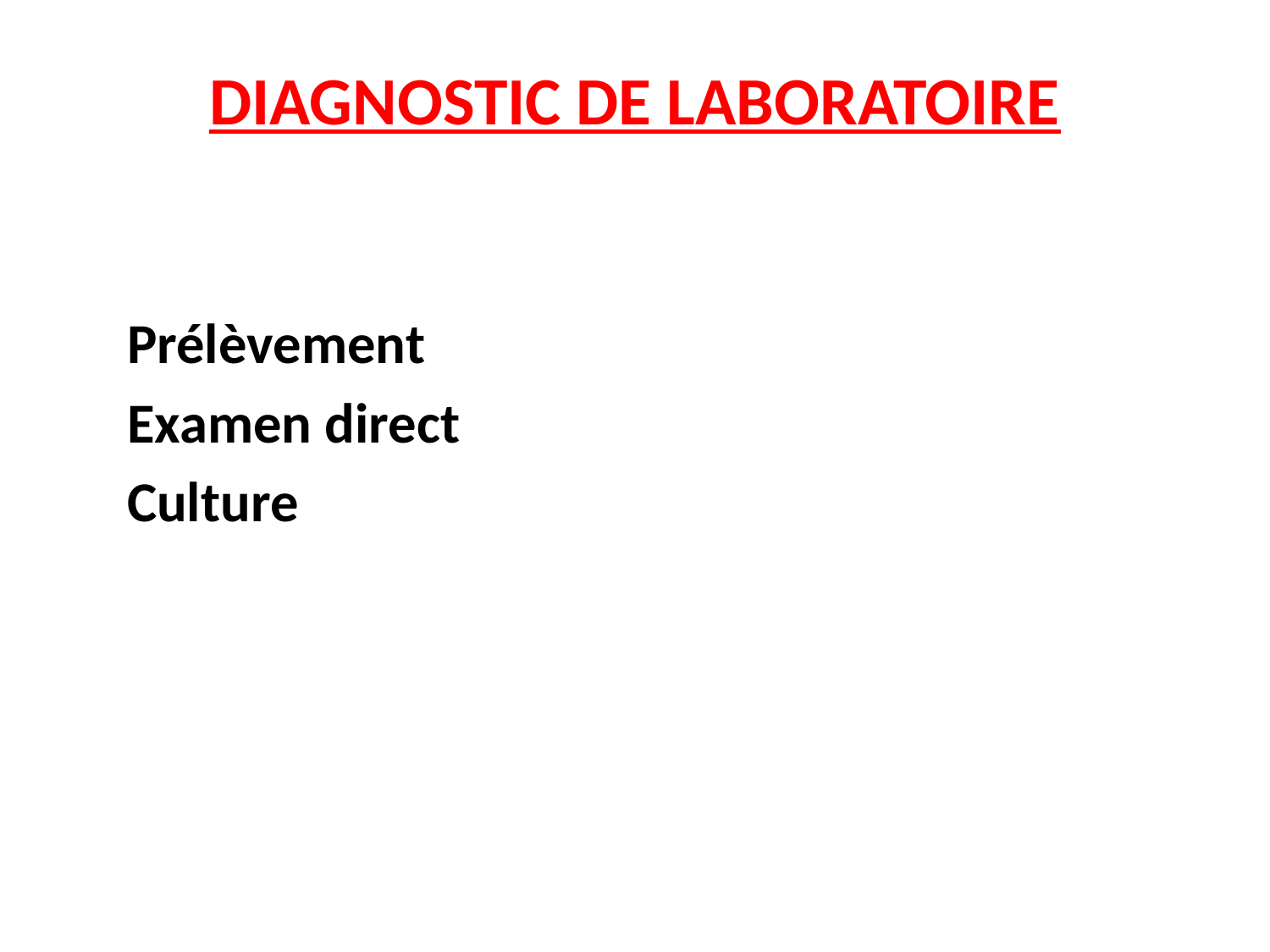

# DIAGNOSTIC DE LABORATOIRE

    Prélèvement
    Examen direct
    Culture